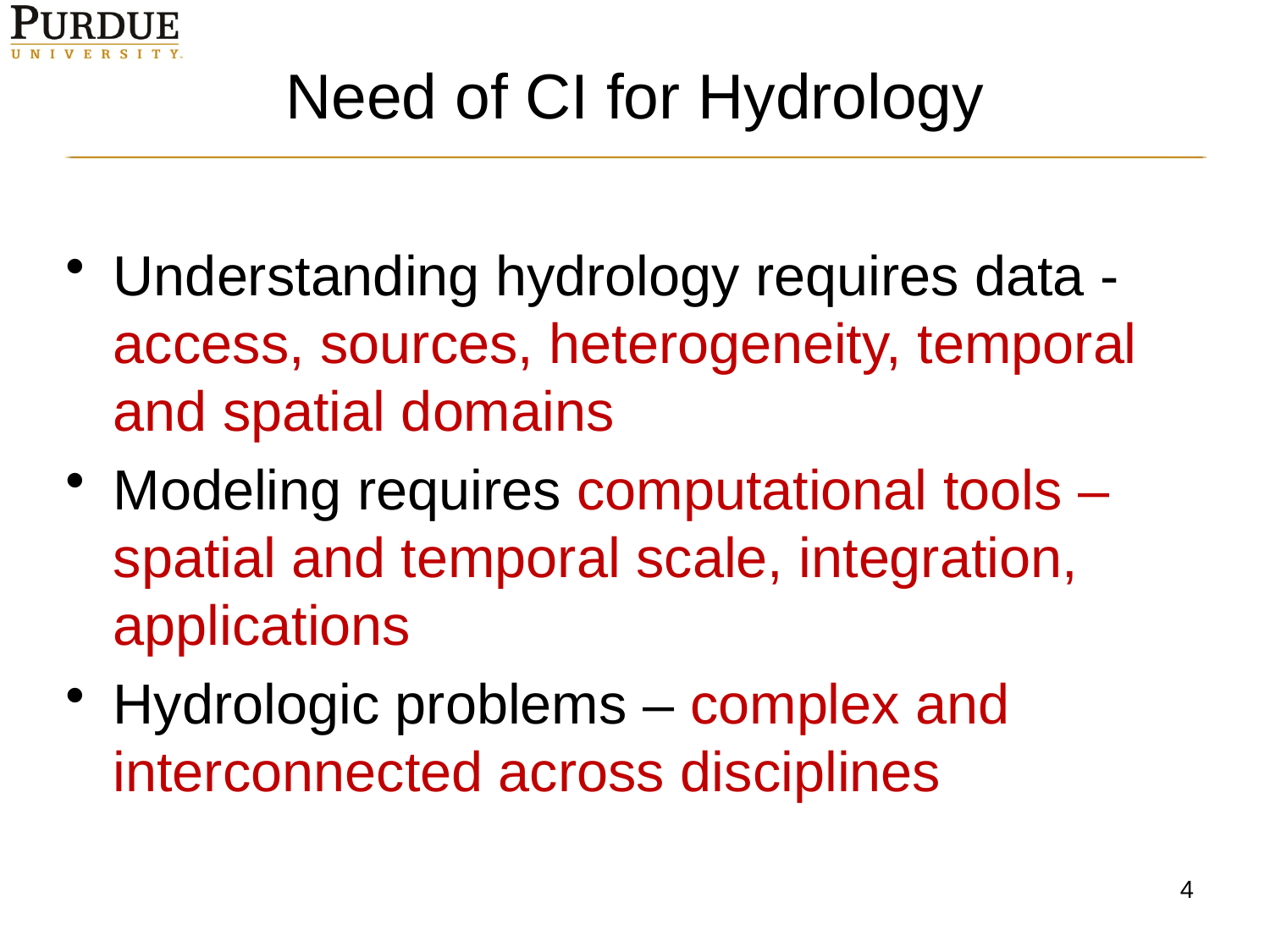

# Need of CI for Hydrology
Understanding hydrology requires data -   access, sources, heterogeneity, temporal and spatial domains
Modeling requires computational tools –spatial and temporal scale, integration, applications
Hydrologic problems – complex and interconnected across disciplines
4